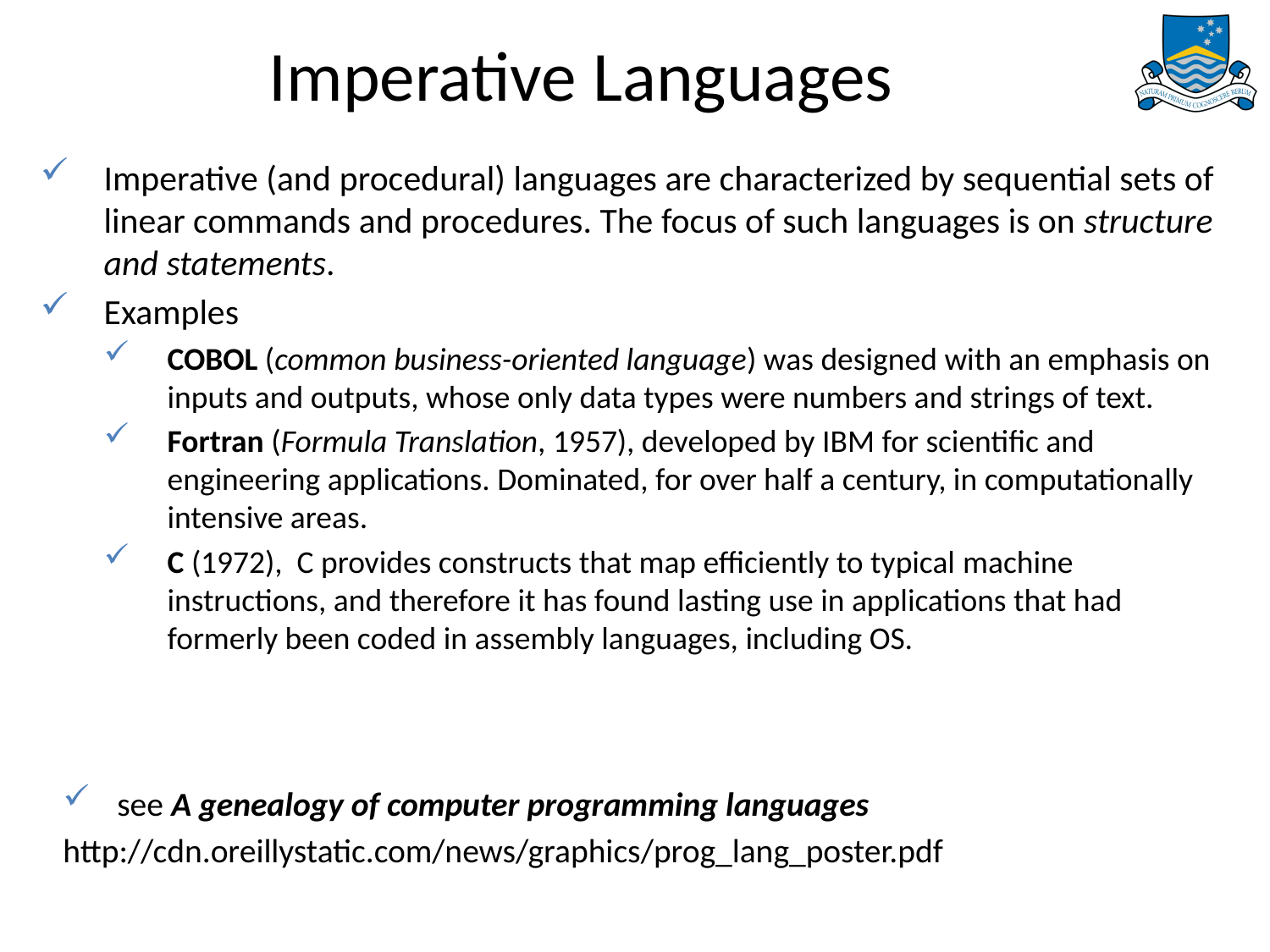

# Imperative Languages
Imperative (and procedural) languages are characterized by sequential sets of linear commands and procedures. The focus of such languages is on structure and statements.
Examples
COBOL (common business-oriented language) was designed with an emphasis on inputs and outputs, whose only data types were numbers and strings of text.
Fortran (Formula Translation, 1957), developed by IBM for scientific and engineering applications. Dominated, for over half a century, in computationally intensive areas.
C (1972),  C provides constructs that map efficiently to typical machine instructions, and therefore it has found lasting use in applications that had formerly been coded in assembly languages, including OS.

see A genealogy of computer programming languages
http://cdn.oreillystatic.com/news/graphics/prog_lang_poster.pdf